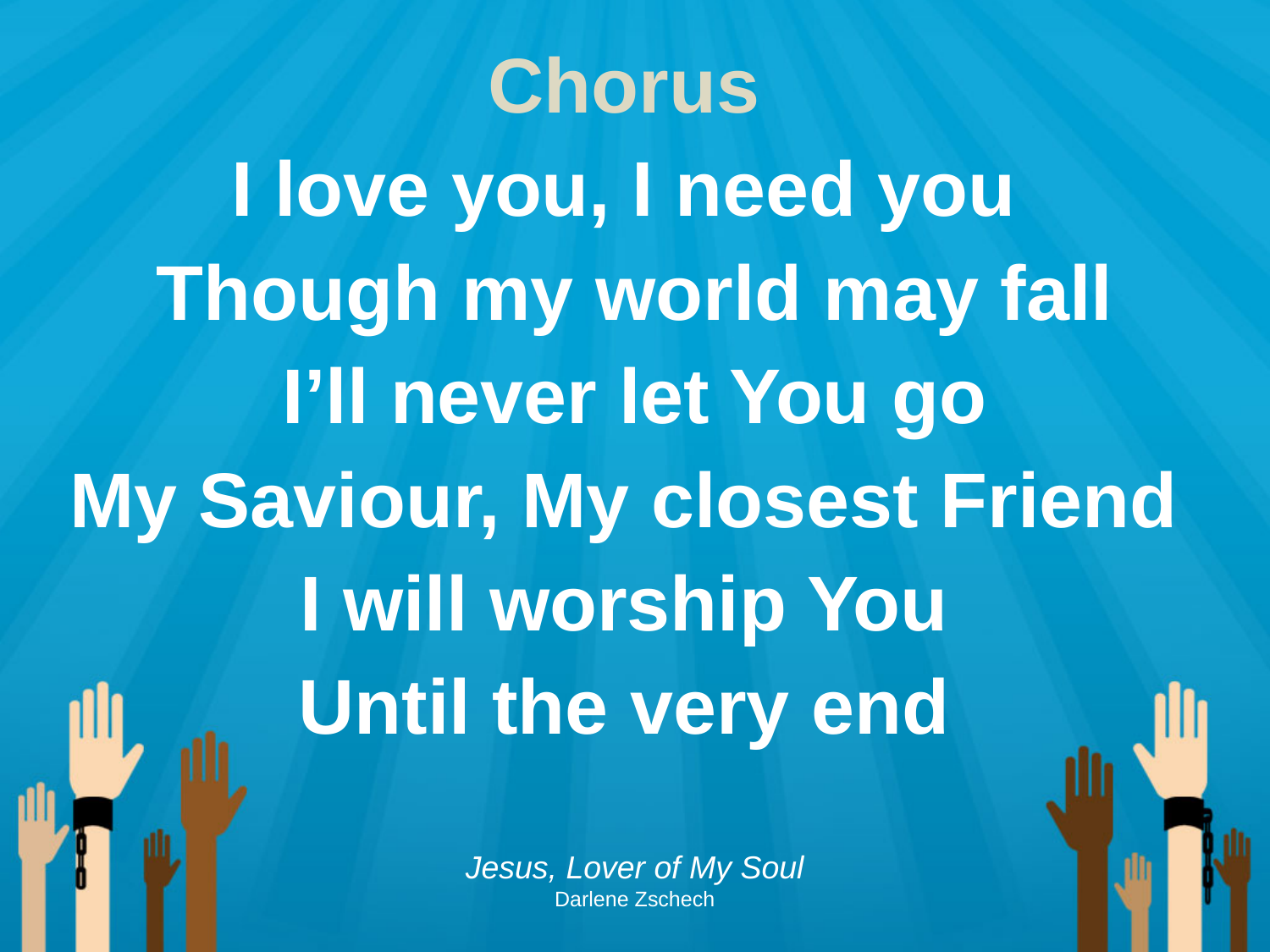

Chorus
I love you, I need you
Though my world may fall
 I’ll never let You go
My Saviour, My closest Friend
I will worship You
Until the very end

Jesus, Lover of My Soul
Darlene Zschech